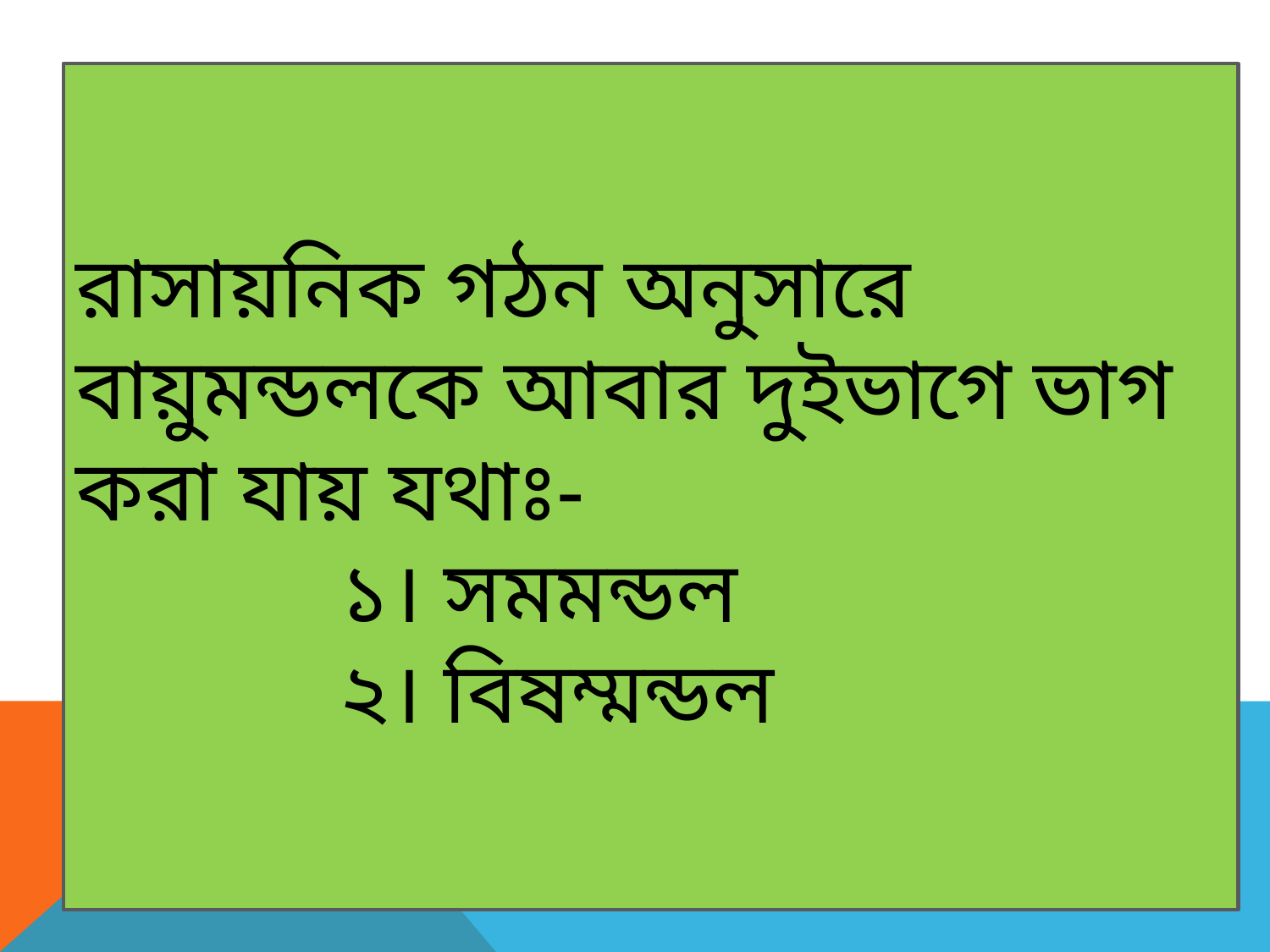

রাসায়নিক গঠন অনুসারে  বায়ুমন্ডলকে আবার দুইভাগে ভাগ করা যায় যথাঃ-
            ১। সমমন্ডল
            ২। বিষম্মন্ডল